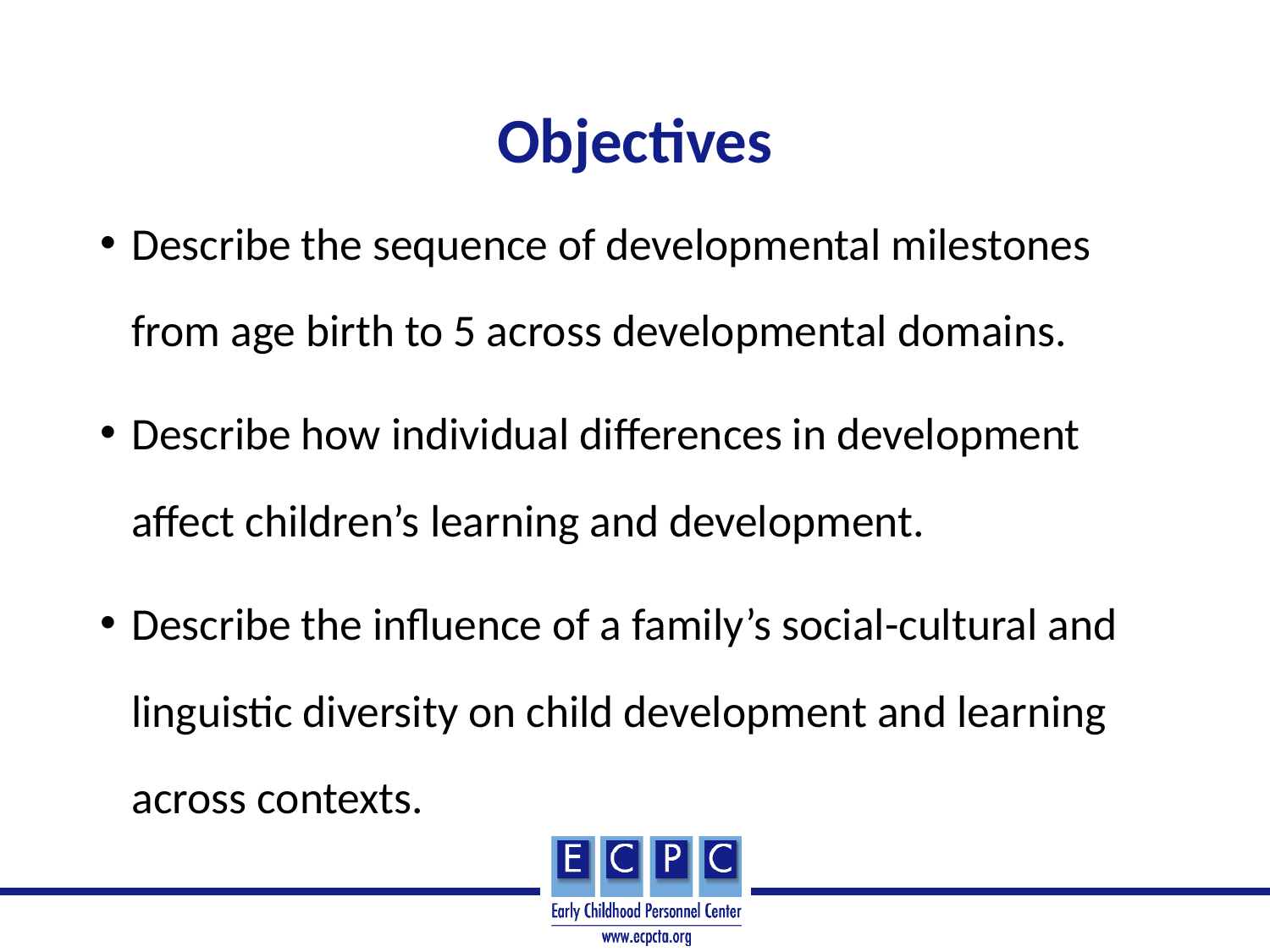

# Objectives
Describe the sequence of developmental milestones from age birth to 5 across developmental domains.
Describe how individual differences in development affect children’s learning and development.
Describe the influence of a family’s social-cultural and linguistic diversity on child development and learning across contexts.